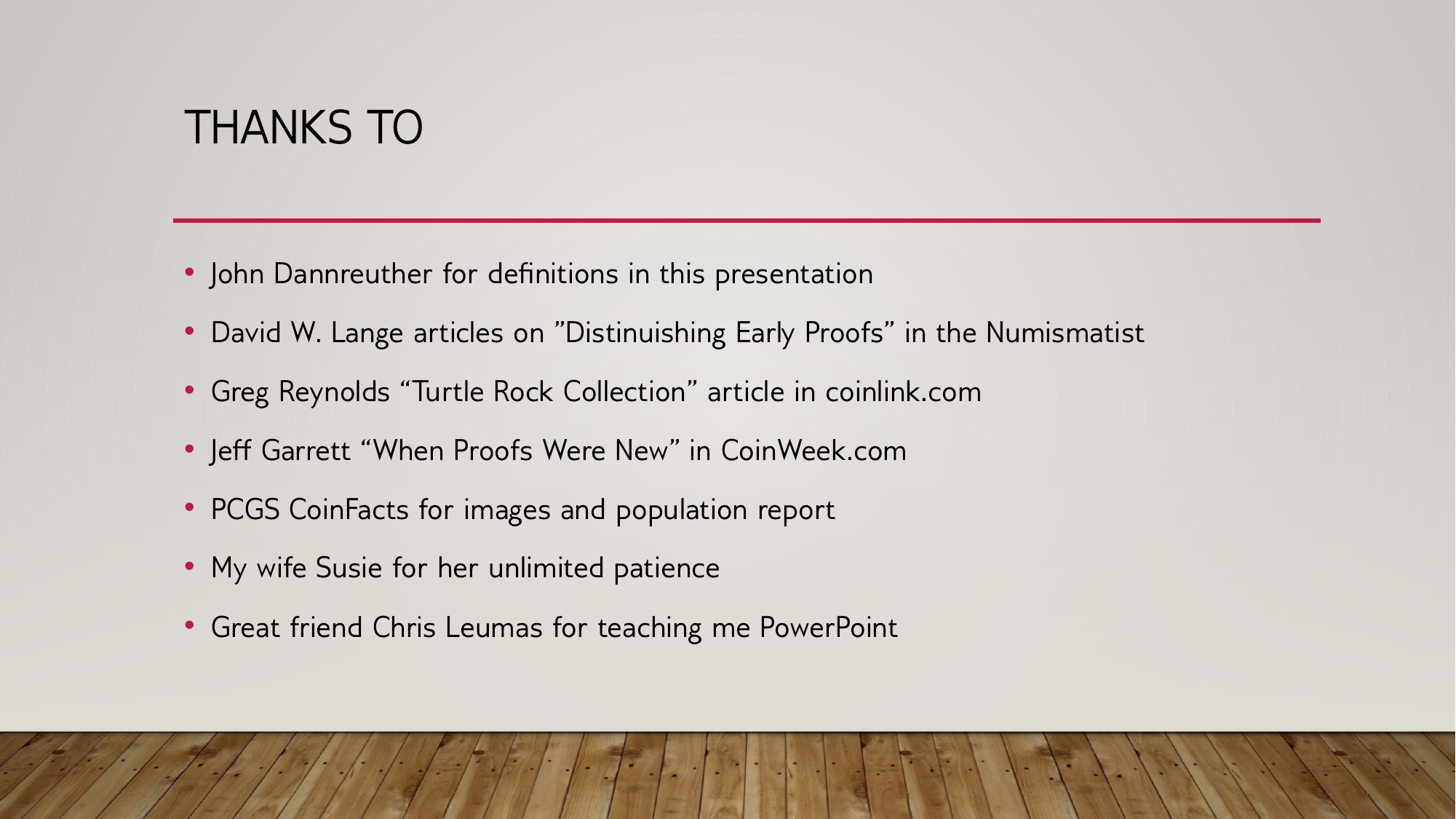

# Thanks to
John Dannreuther for definitions in this presentation
David W. Lange articles on ”Distinuishing Early Proofs” in the Numismatist
Greg Reynolds “Turtle Rock Collection” article in coinlink.com
Jeff Garrett “When Proofs Were New” in CoinWeek.com
PCGS CoinFacts for images and population report
My wife Susie for her unlimited patience
Great friend Chris Leumas for teaching me PowerPoint